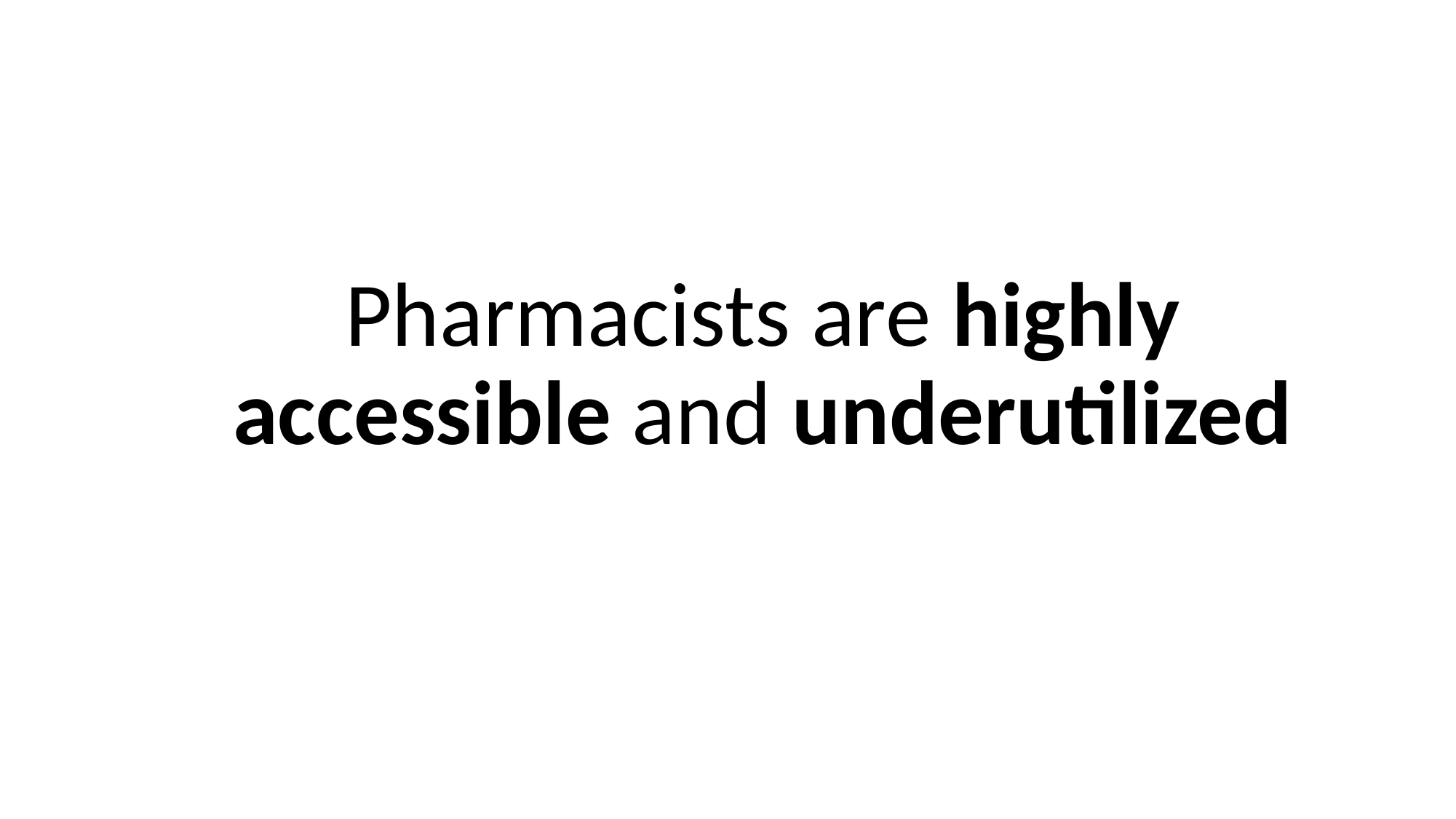

# Pharmacists are highly accessible and underutilized